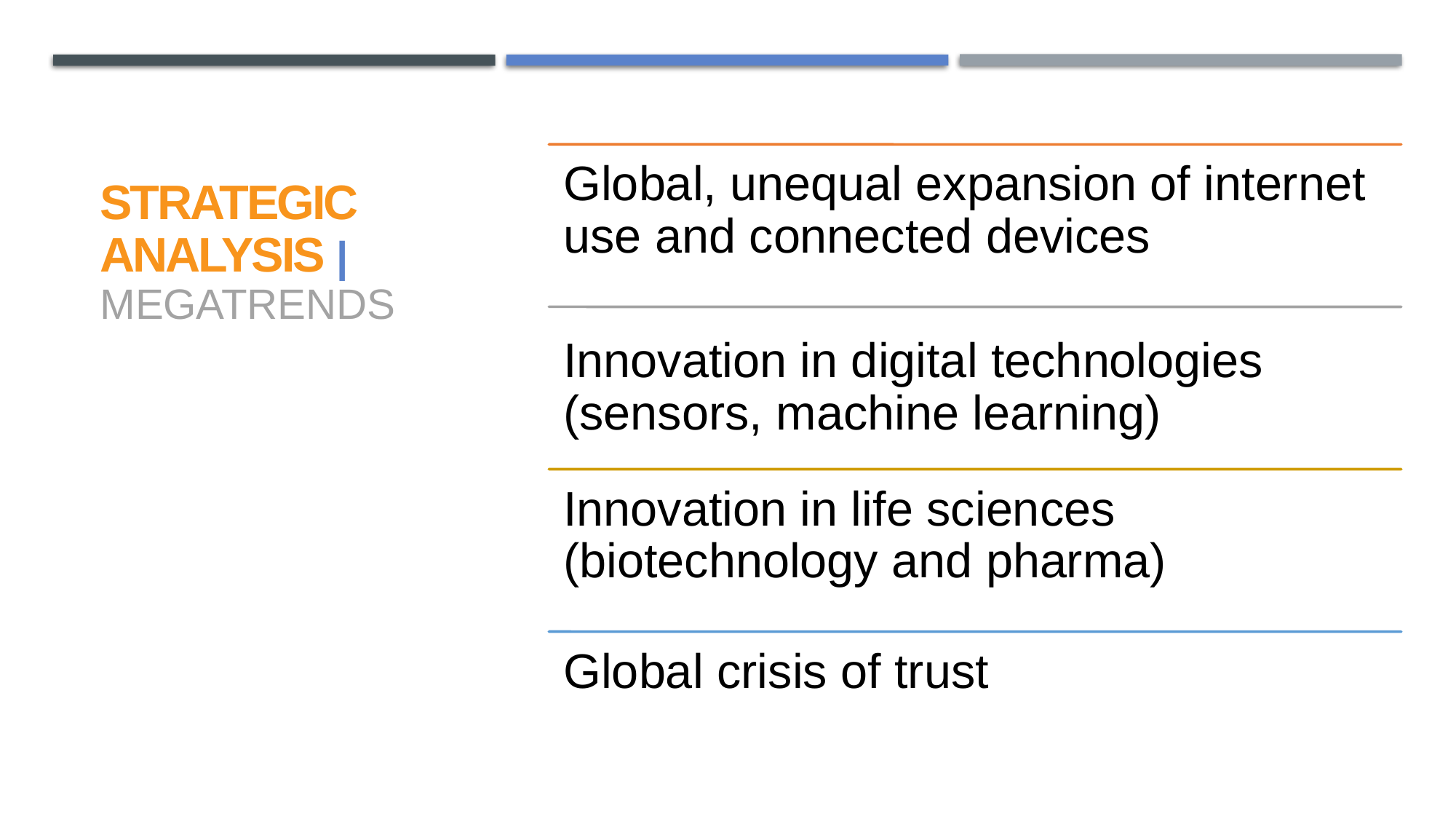

# STRATEGIC ANALYSIS | megatrends
Global, unequal expansion of internet use and connected devices
Innovation in digital technologies  (sensors, machine learning)
Innovation in life sciences (biotechnology and pharma)
Global crisis of trust